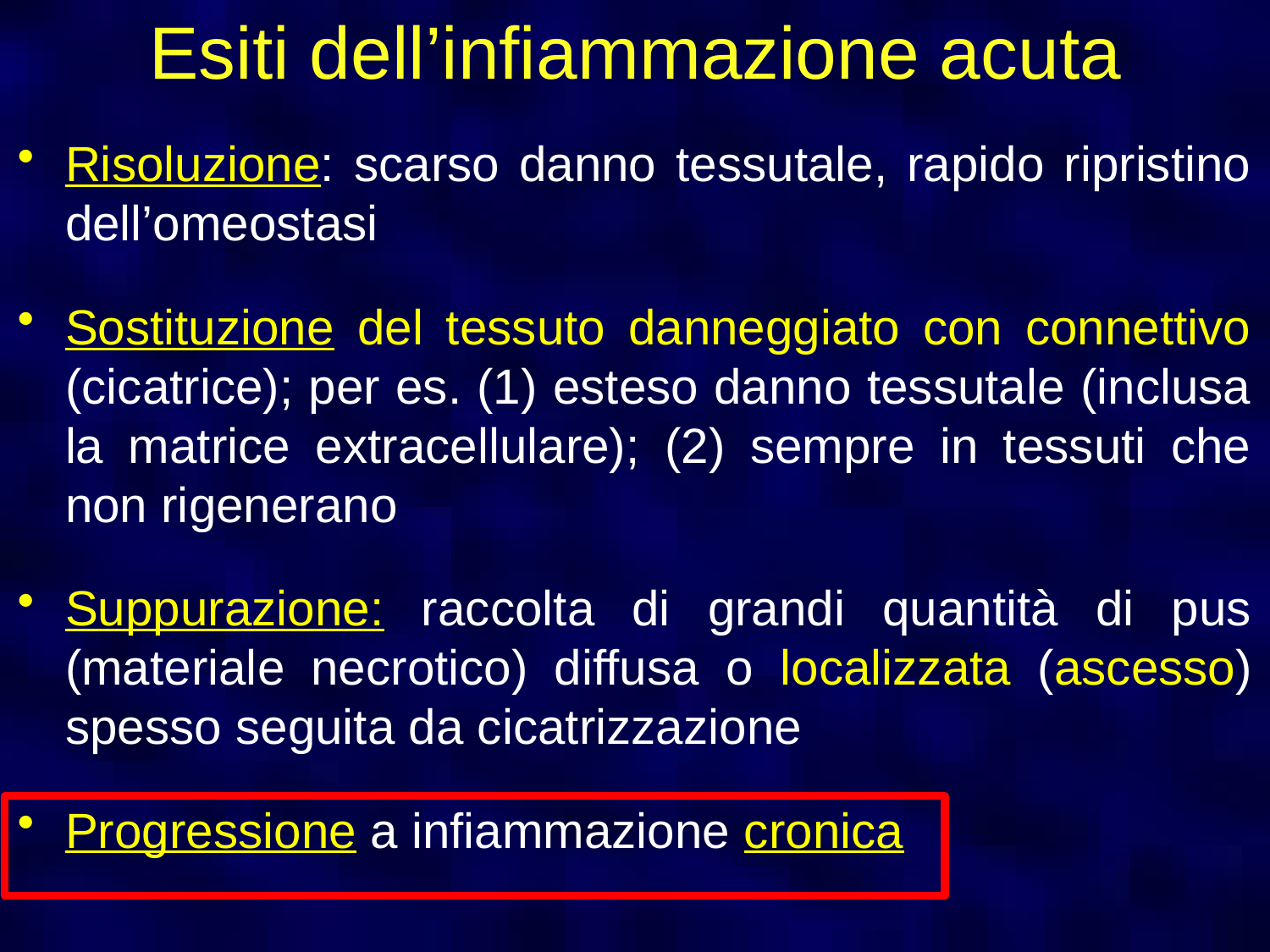

Esiti dell’infiammazione acuta
Risoluzione: scarso danno tessutale, rapido ripristino dell’omeostasi

Sostituzione del tessuto danneggiato con connettivo (cicatrice); per es. (1) esteso danno tessutale (inclusa la matrice extracellulare); (2) sempre in tessuti che non rigenerano

Suppurazione: raccolta di grandi quantità di pus (materiale necrotico) diffusa o localizzata (ascesso) spesso seguita da cicatrizzazione

Progressione a infiammazione cronica